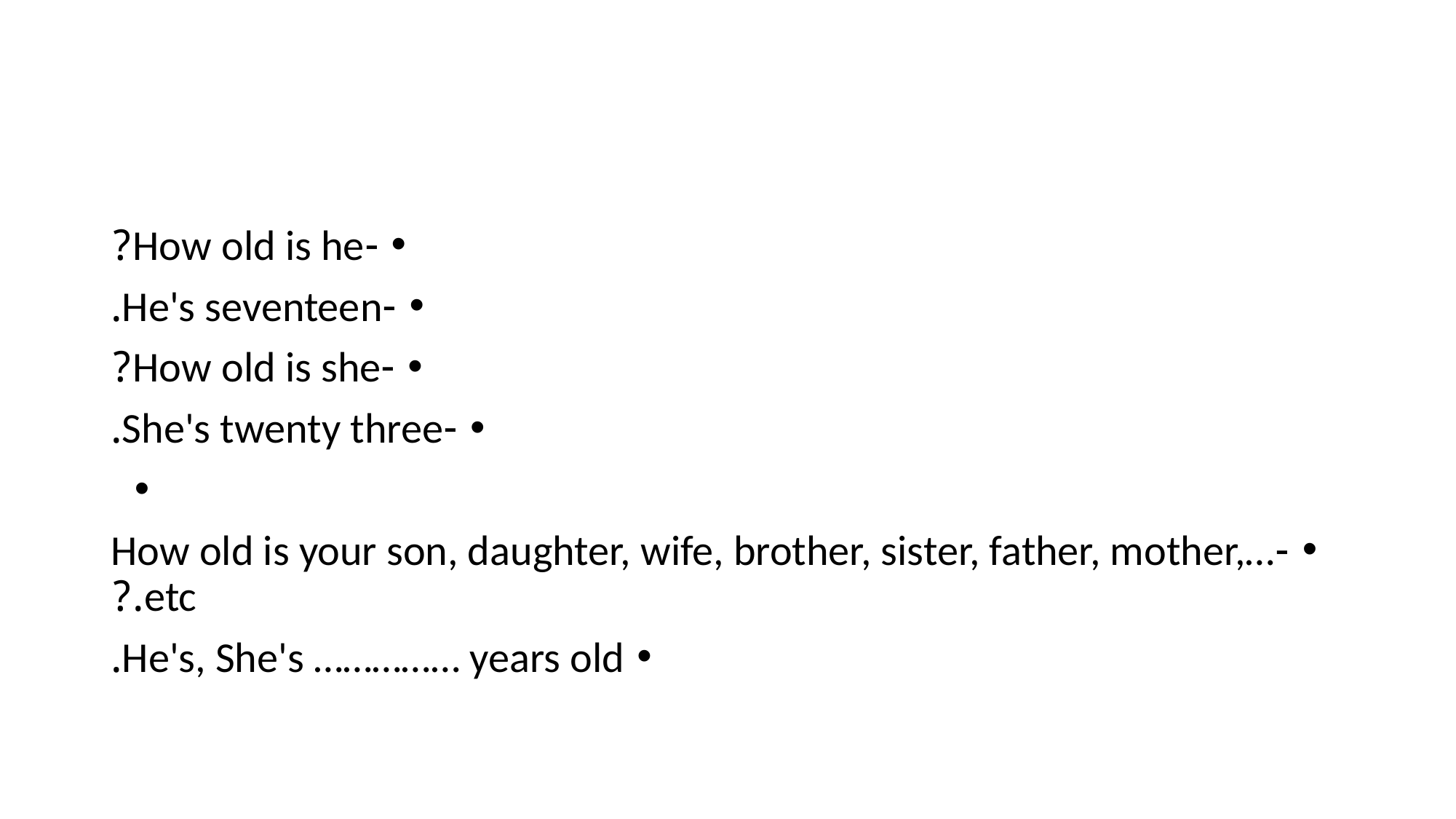

#
-How old is he?
-He's seventeen.
-How old is she?
-She's twenty three.

-How old is your son, daughter, wife, brother, sister, father, mother,…etc.?
He's, She's …………… years old.